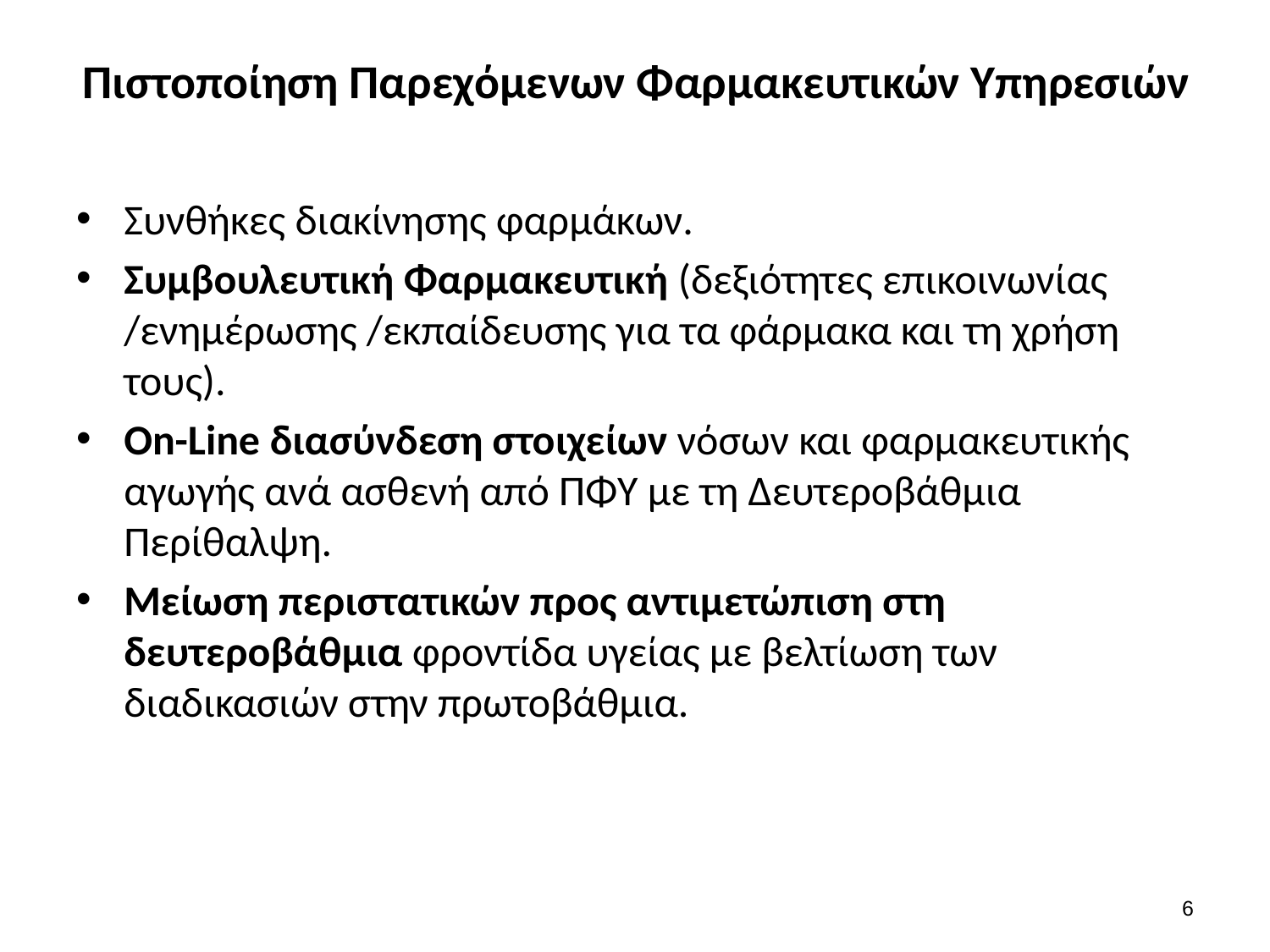

# Πιστοποίηση Παρεχόμενων Φαρμακευτικών Υπηρεσιών
Συνθήκες διακίνησης φαρμάκων.
Συμβουλευτική Φαρμακευτική (δεξιότητες επικοινωνίας  /ενημέρωσης /εκπαίδευσης για τα φάρμακα και τη χρήση τους).
Οn-Line διασύνδεση στοιχείων νόσων και φαρμακευτικής αγωγής ανά ασθενή από ΠΦΥ με τη Δευτεροβάθμια Περίθαλψη.
Μείωση περιστατικών προς αντιμετώπιση στη δευτεροβάθμια φροντίδα υγείας με βελτίωση των διαδικασιών στην πρωτοβάθμια.
6